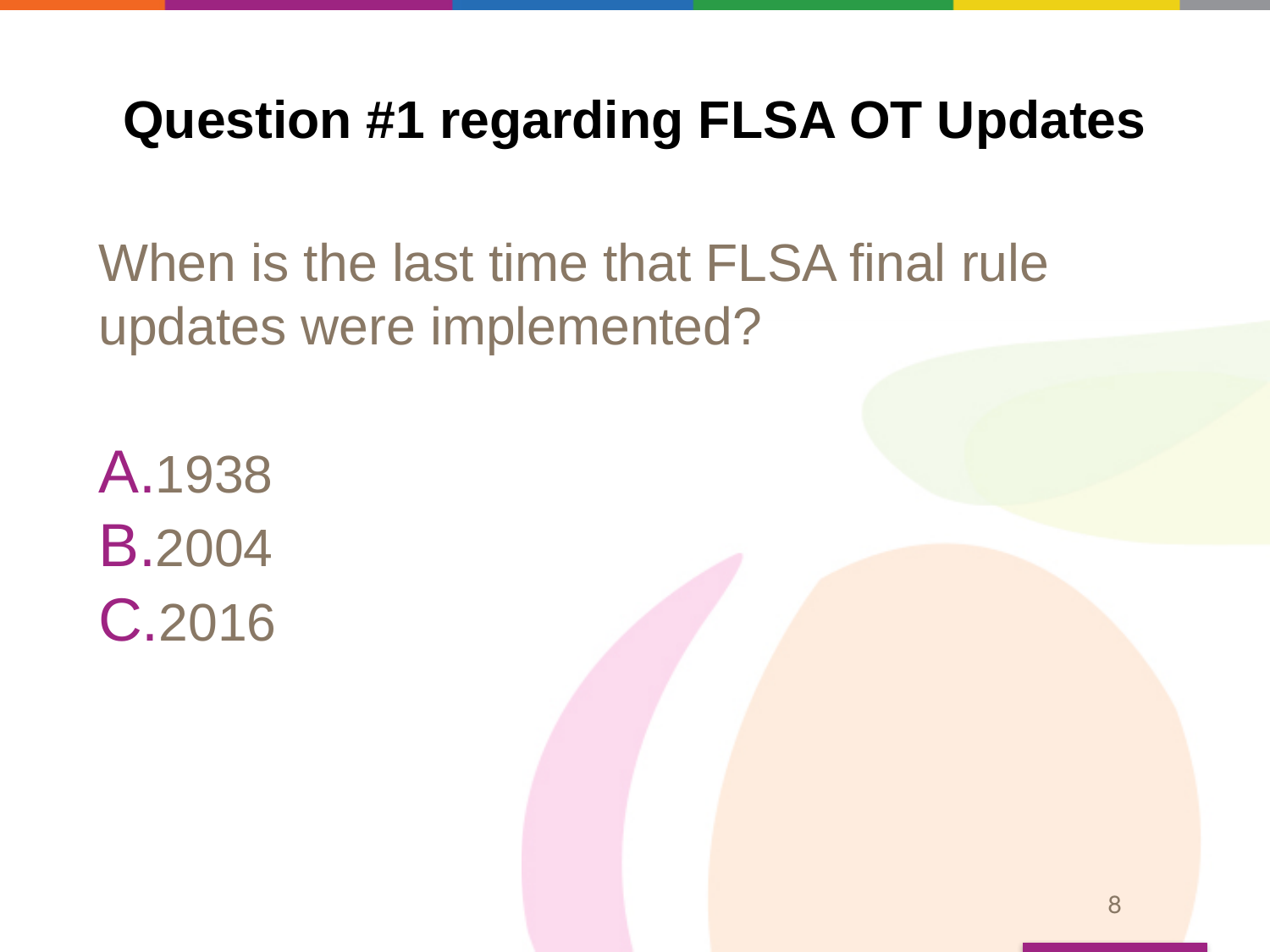

# Question #1 regarding FLSA OT Updates
When is the last time that FLSA final rule updates were implemented?

1938
2004
2016

8